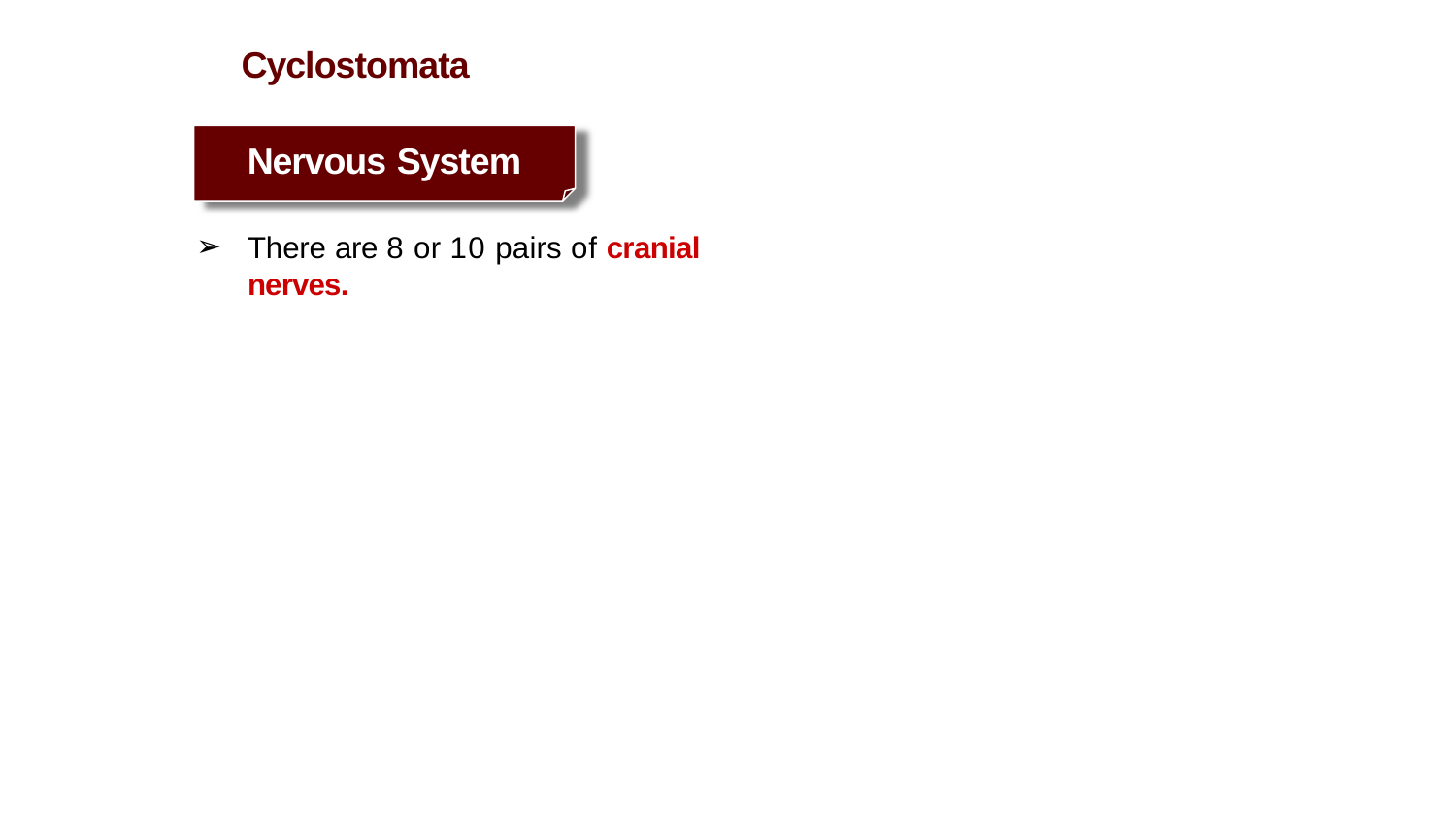

Cyclostomata

Nervous System

There are 8 or 10 pairs of cranial nerves.